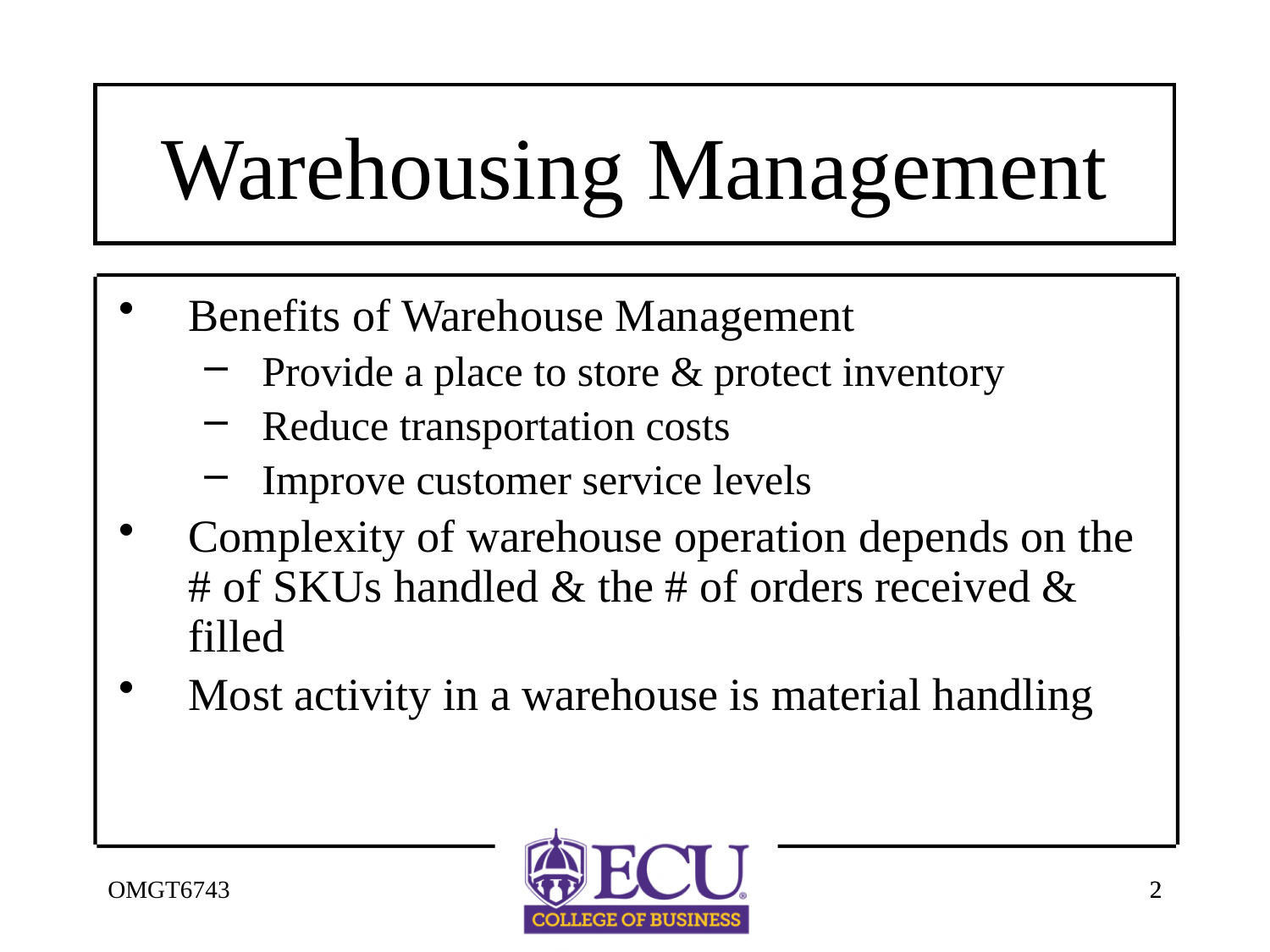

# Warehousing Management
Benefits of Warehouse Management
Provide a place to store & protect inventory
Reduce transportation costs
Improve customer service levels
Complexity of warehouse operation depends on the # of SKUs handled & the # of orders received & filled
Most activity in a warehouse is material handling